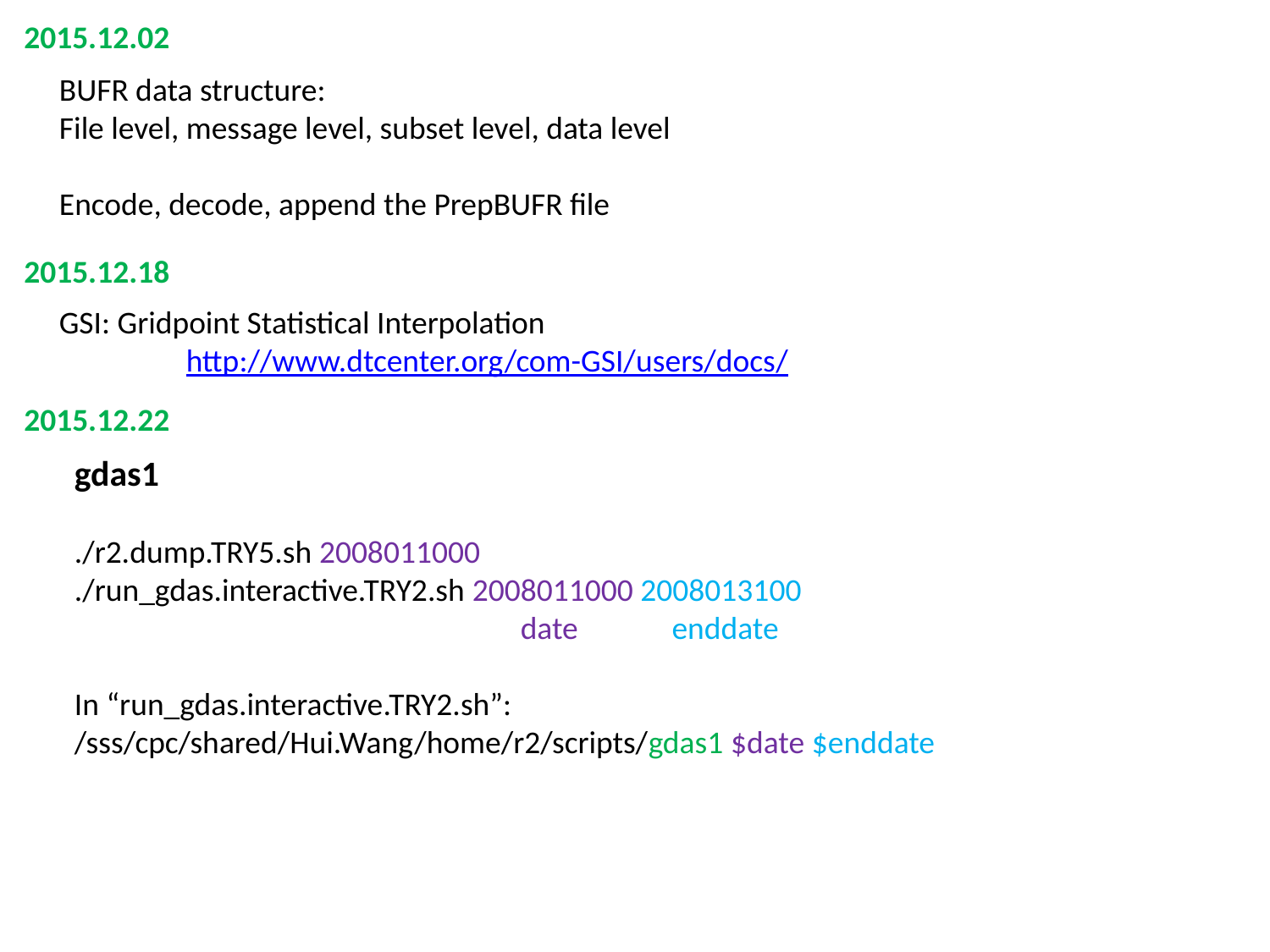

2015.12.02
BUFR data structure:
File level, message level, subset level, data level

Encode, decode, append the PrepBUFR file
2015.12.18
GSI: Gridpoint Statistical Interpolation
	http://www.dtcenter.org/com-GSI/users/docs/
2015.12.22
gdas1

./r2.dump.TRY5.sh 2008011000
./run_gdas.interactive.TRY2.sh 2008011000 2008013100
                                                              date             enddate

In “run_gdas.interactive.TRY2.sh”:
/sss/cpc/shared/Hui.Wang/home/r2/scripts/gdas1 $date $enddate